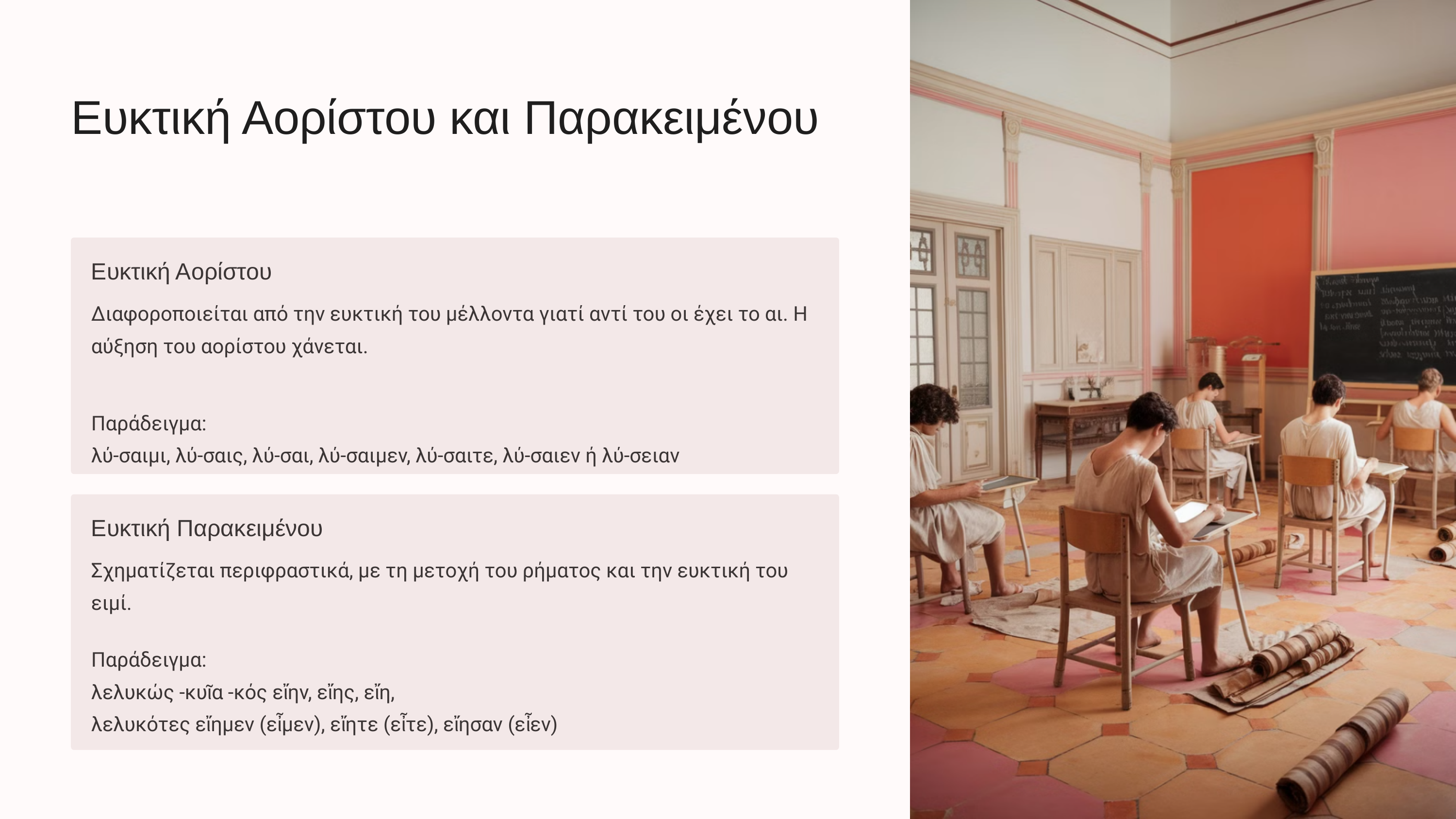

Ευκτική Αορίστου και Παρακειμένου

Ευκτική Αορίστου
Διαφοροποιείται από την ευκτική του μέλλοντα γιατί αντί του οι έχει το αι. Η αύξηση του αορίστου χάνεται.
Παράδειγμα:
λύ-σαιμι, λύ-σαις, λύ-σαι, λύ-σαιμεν, λύ-σαιτε, λύ-σαιεν ή λύ-σειαν

Ευκτική Παρακειμένου
Σχηματίζεται περιφραστικά, με τη μετοχή του ρήματος και την ευκτική του ειμί.
Παράδειγμα:
λελυκώς -κυῖα -κός εἴην, εἴης, εἴη,
λελυκότες εἴημεν (εἶμεν), εἴητε (εἶτε), εἴησαν (εἶεν)